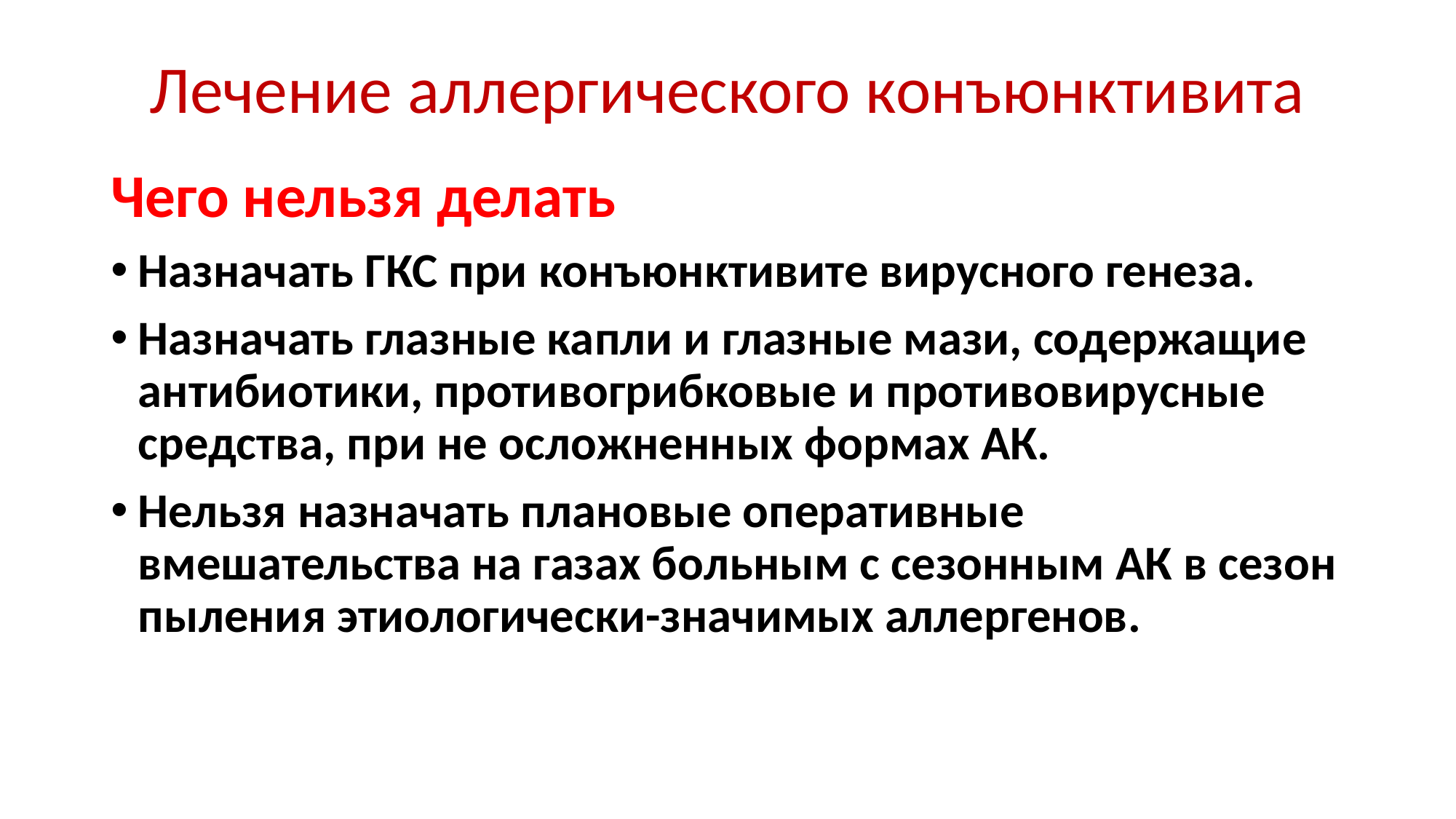

# Лечение аллергического конъюнктивита
Чего нельзя делать
Назначать ГКС при конъюнктивите вирусного генеза.
Назначать глазные капли и глазные мази, содержащие антибиотики, противогрибковые и противовирусные средства, при не осложненных формах АК.
Нельзя назначать плановые оперативные вмешательства на газах больным с сезонным АК в сезон пыления этиологически-значимых аллергенов.